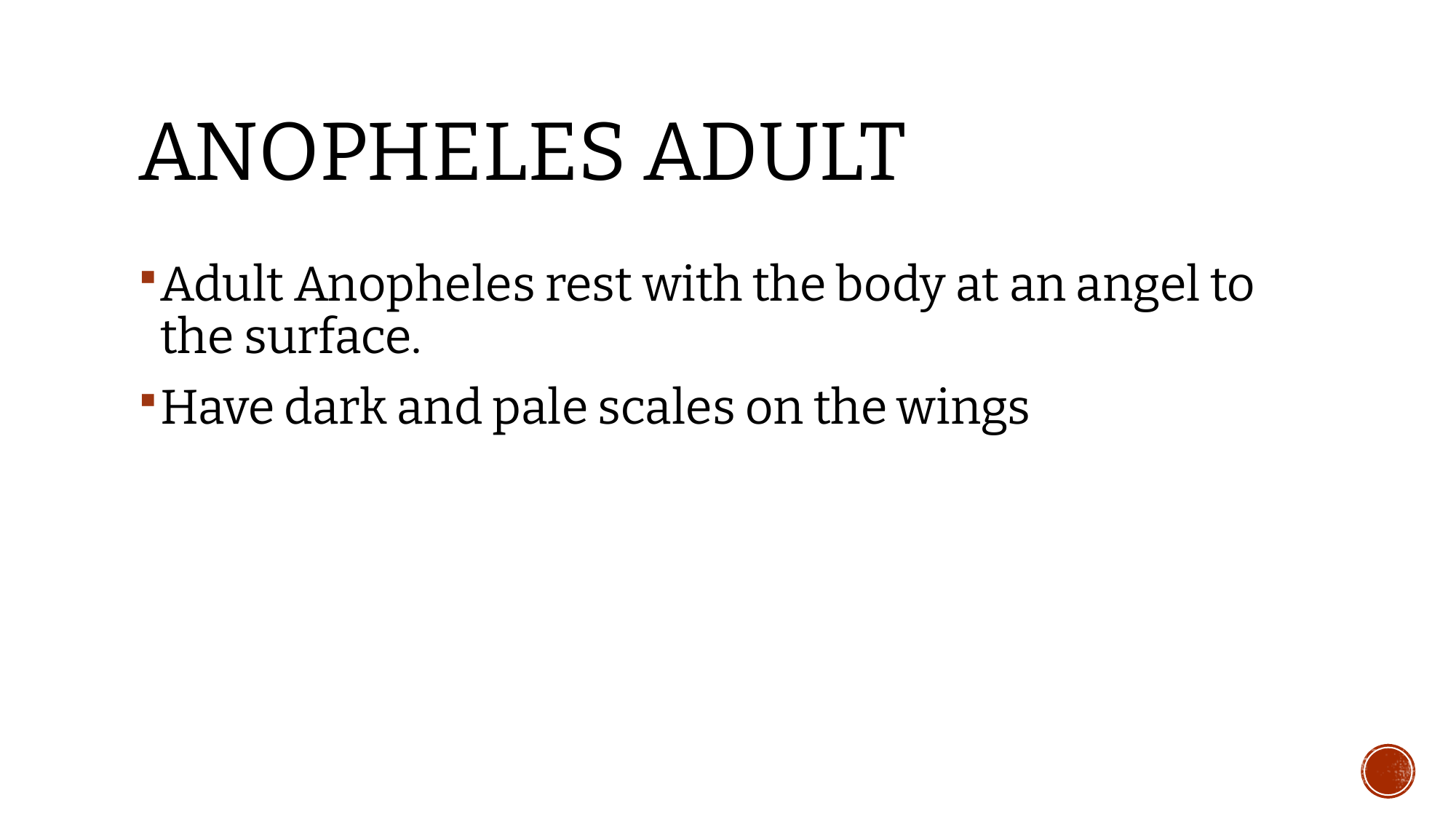

# Anopheles adult
Adult Anopheles rest with the body at an angel to the surface.
Have dark and pale scales on the wings